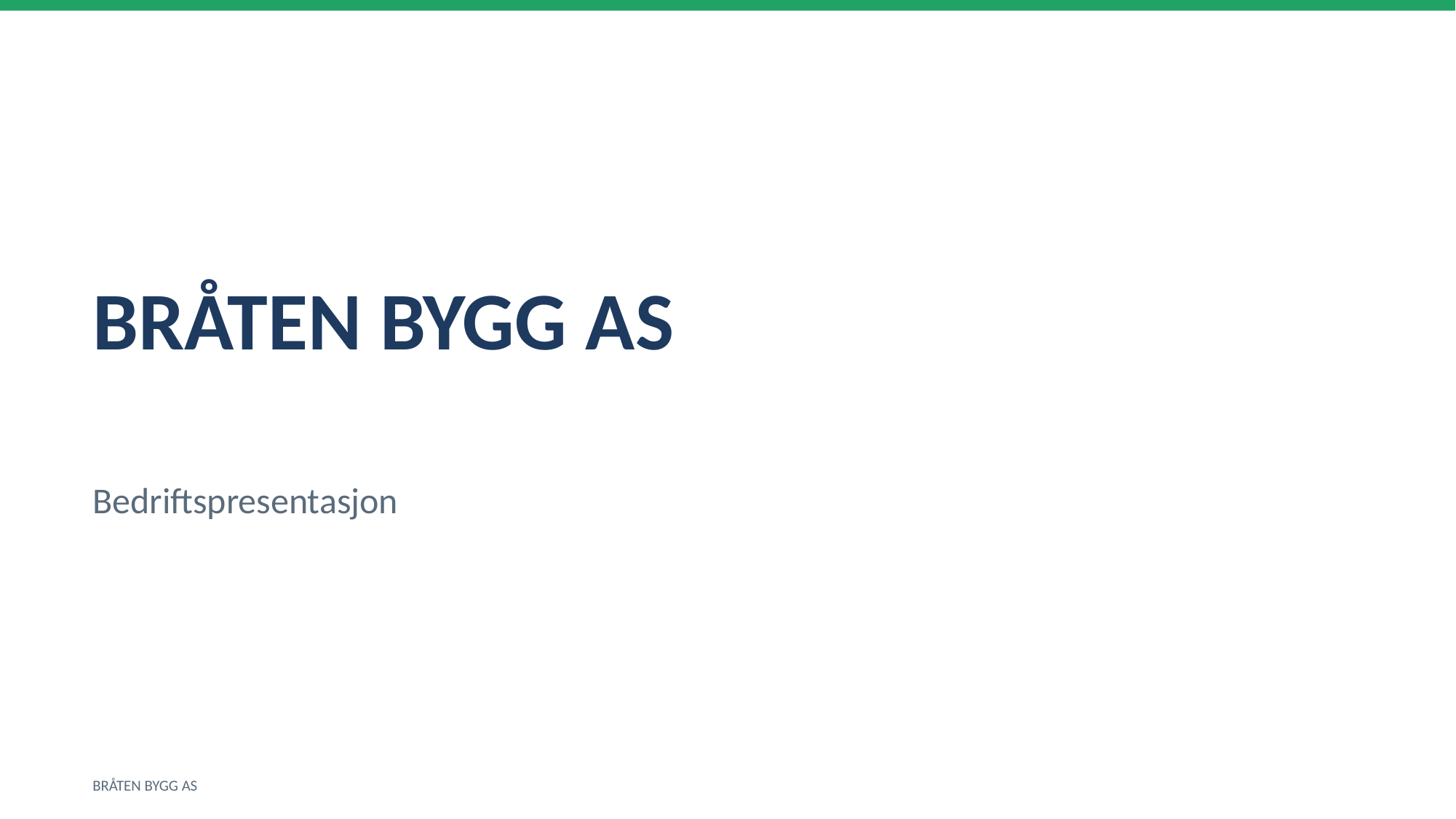

BRÅTEN BYGG AS
Bedriftspresentasjon
BRÅTEN BYGG AS